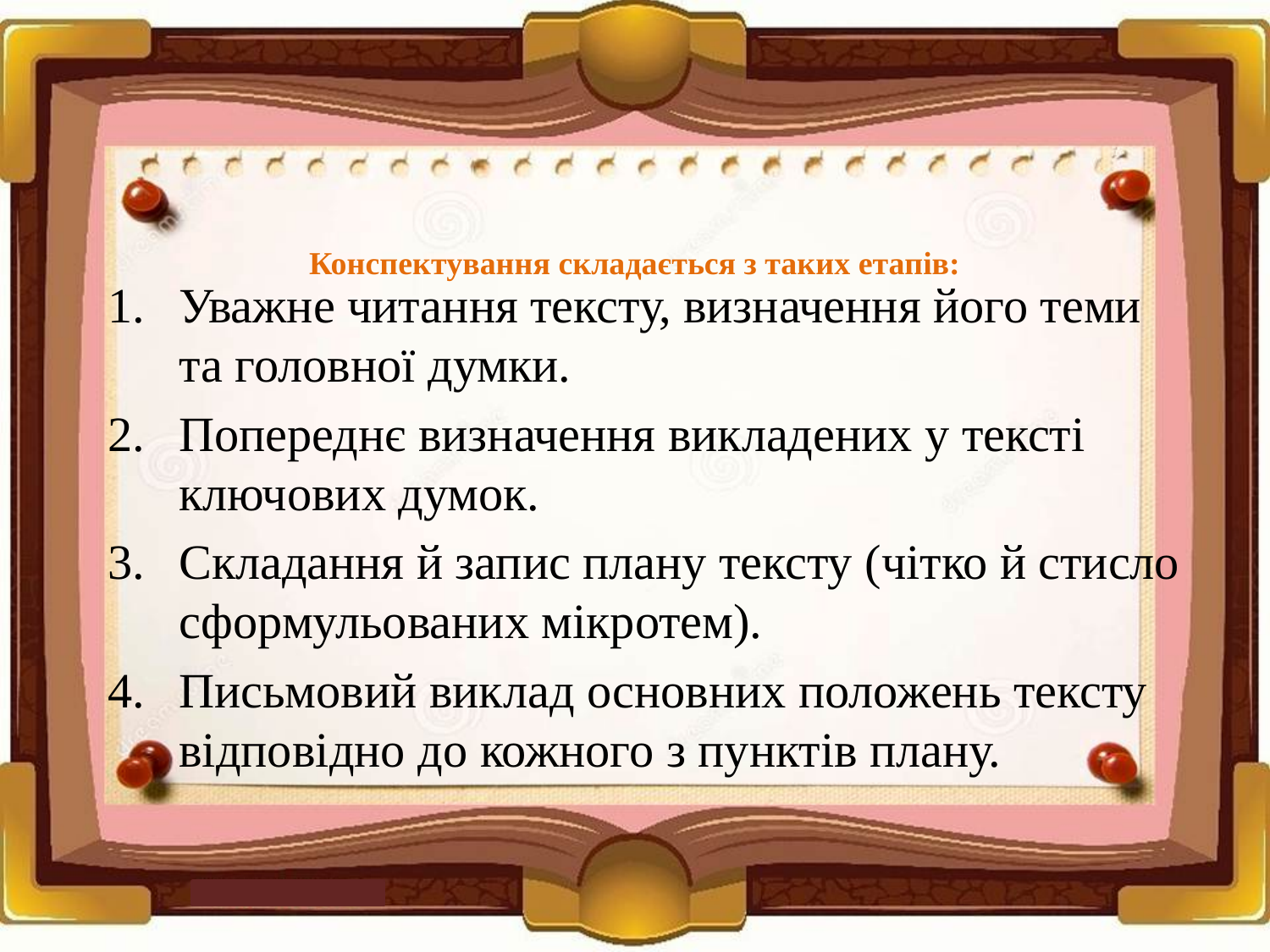

# Конспектування складається з таких етапів:
Уважне читання тексту, визначення його теми та головної думки.
Попереднє визначення викладених у тексті ключових думок.
Складання й запис плану тексту (чітко й стисло сформульованих мікротем).
Письмовий виклад основних положень тексту відповідно до кожного з пунктів плану.